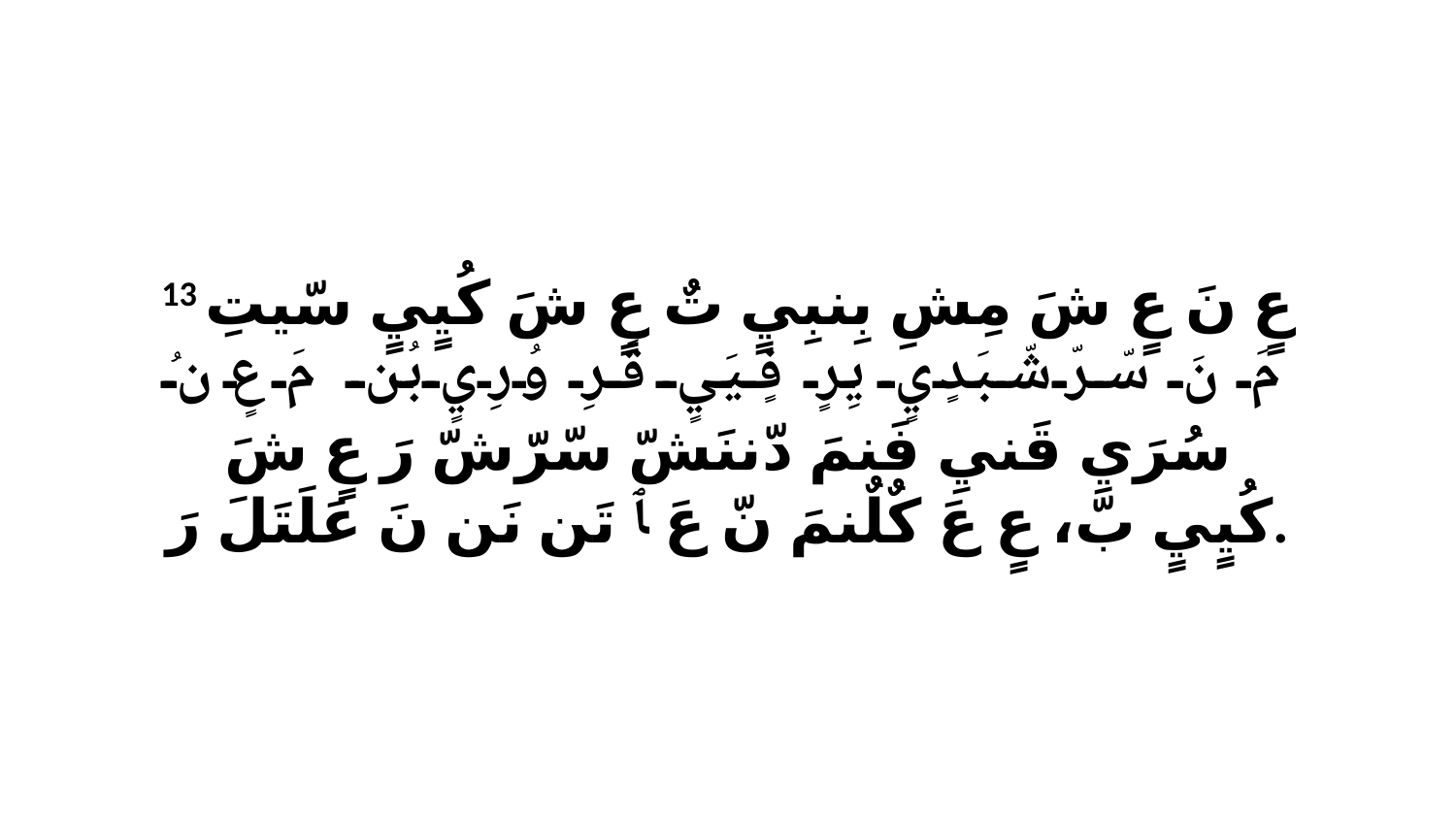

13 عٍ نَ عٍ شَ مِشِ بِنبِيٍ تٌ عٍ شَ كُيٍيٍ سّيتِ مَ نَ سّرّشّبَدٍيٍ يِرٍ فٍيَيٍ قَرِ وُرِيٍ بُن مَ عٍ نُ سُرَيِ قَنيِ فَنمَ دّننَشّ سّرّشّ رَ عٍ شَ كُيٍيٍ بّ، عٍ عَ كٌلٌنمَ نّ عَ ﭑ تَن نَن نَ عَلَتَلَ رَ.